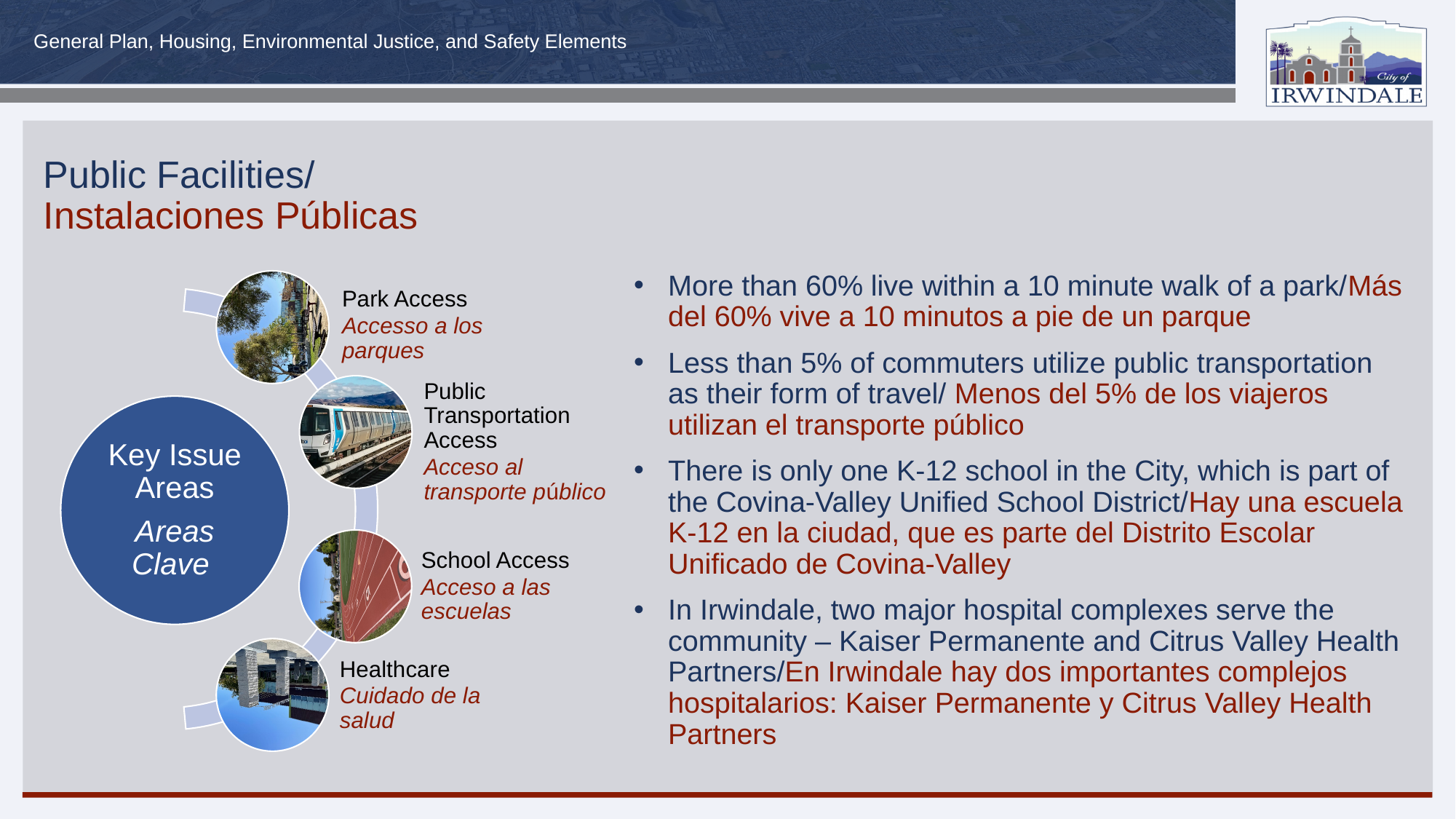

# Public Facilities Instalaciones Públicas
Public Facilities/
Instalaciones Públicas
More than 60% live within a 10 minute walk of a park/Más del 60% vive a 10 minutos a pie de un parque
Less than 5% of commuters utilize public transportation as their form of travel/ Menos del 5% de los viajeros utilizan el transporte público
There is only one K-12 school in the City, which is part of the Covina-Valley Unified School District/Hay una escuela K-12 en la ciudad, que es parte del Distrito Escolar Unificado de Covina-Valley
In Irwindale, two major hospital complexes serve the community – Kaiser Permanente and Citrus Valley Health Partners/En Irwindale hay dos importantes complejos hospitalarios: Kaiser Permanente y Citrus Valley Health Partners
Key Issue Areas
Areas Clave
Park Access
Accesso a los parques
Public
Transportation Access
Acceso al transporte público
School Access
Acceso a las escuelas
Healthcare
Cuidado de la salud